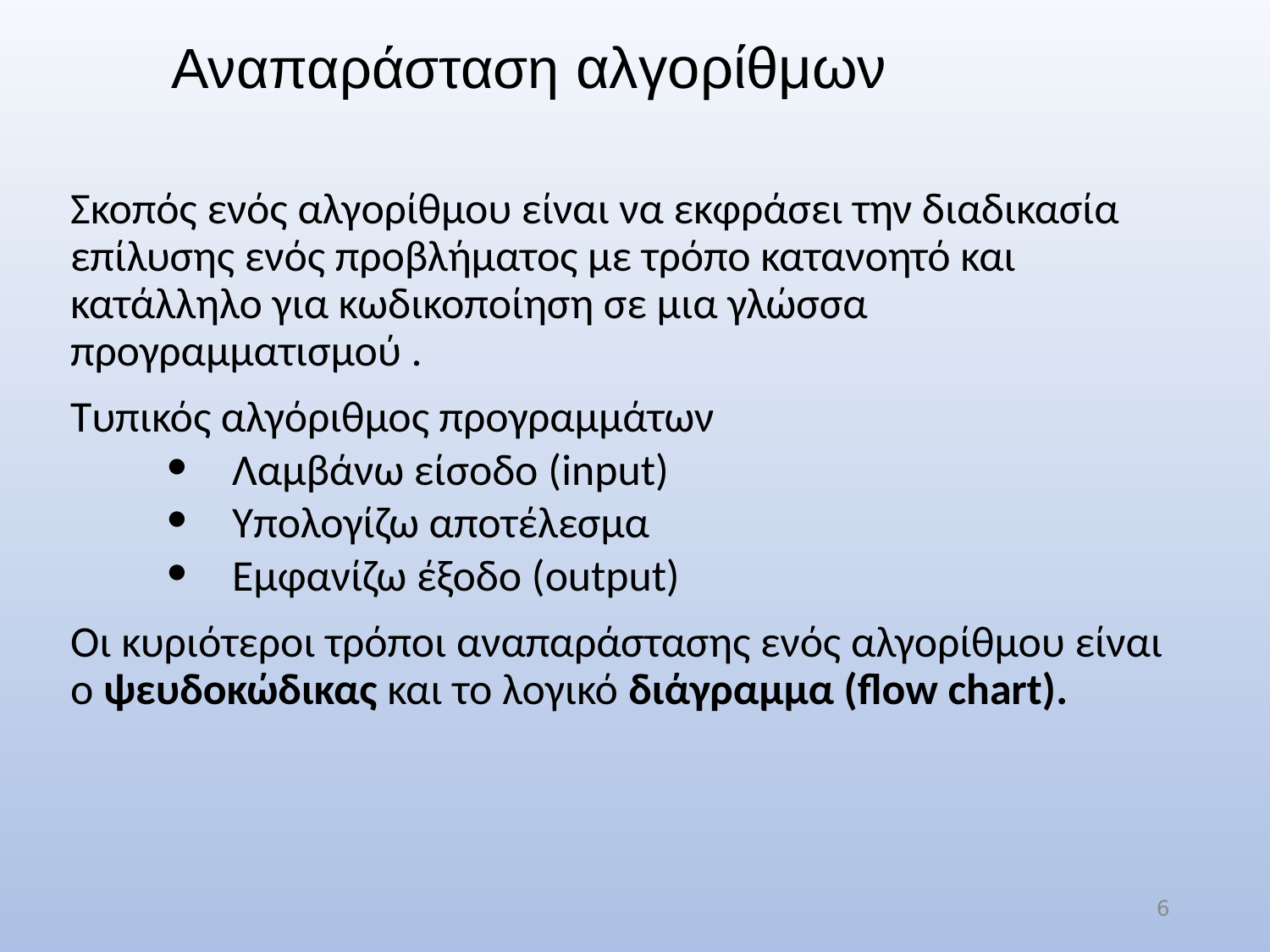

Αναπαράσταση αλγορίθμων
Σκοπός ενός αλγορίθμου είναι να εκφράσει την διαδικασία επίλυσης ενός προβλήματος με τρόπο κατανοητό και κατάλληλο για κωδικοποίηση σε μια γλώσσα προγραμματισμού .
Τυπικός αλγόριθμος προγραμμάτων
Λαμβάνω είσοδο (input)
Υπολογίζω αποτέλεσμα
Εμφανίζω έξοδο (output)
Οι κυριότεροι τρόποι αναπαράστασης ενός αλγορίθμου είναι ο ψευδοκώδικας και το λογικό διάγραμμα (flow chart).

6